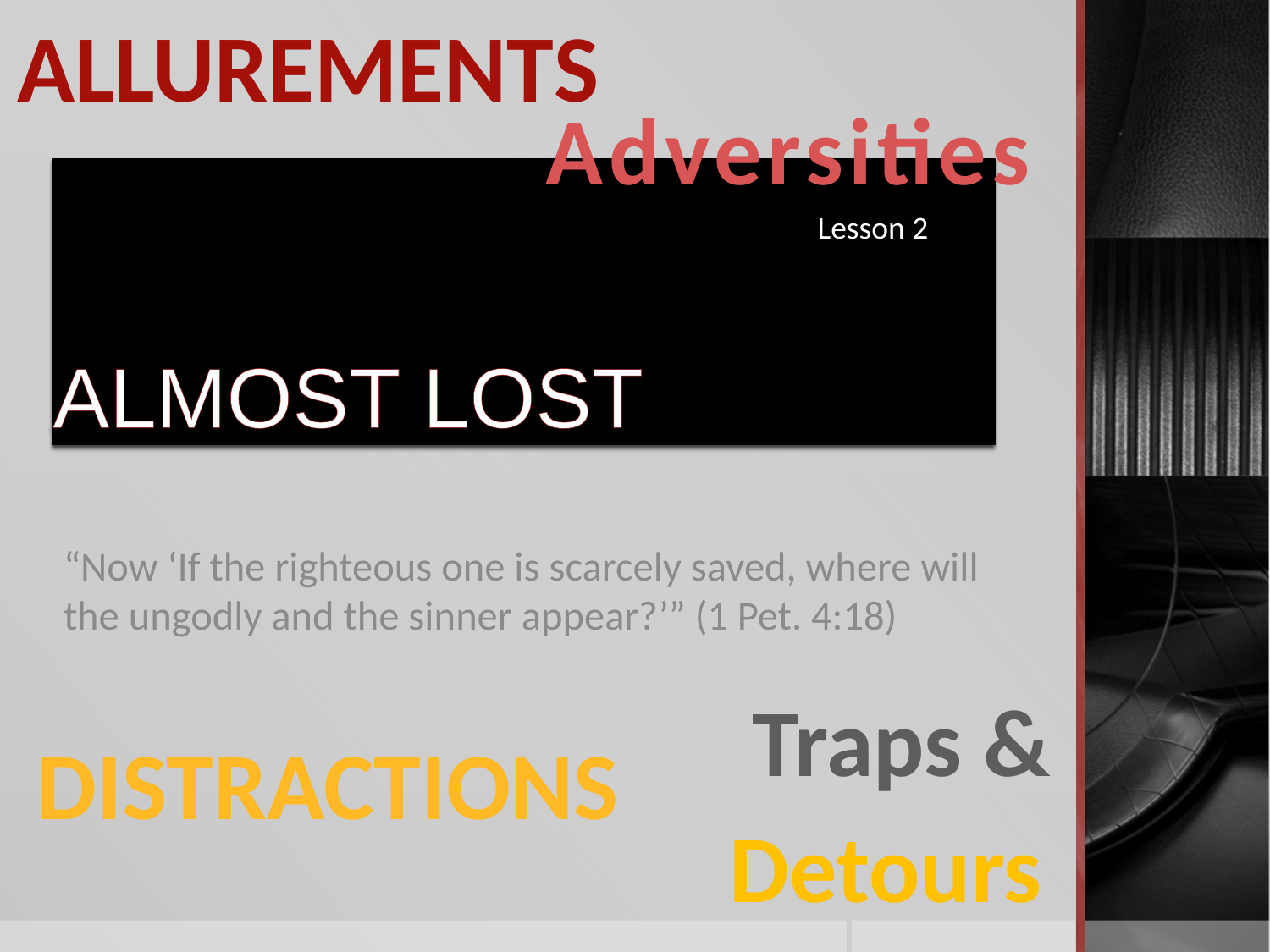

Allurements
Adversities
# ALMOST LOST
Lesson 2
“Now ‘If the righteous one is scarcely saved, where will the ungodly and the sinner appear?’” (1 Pet. 4:18)
Traps &
Distractions
Detours